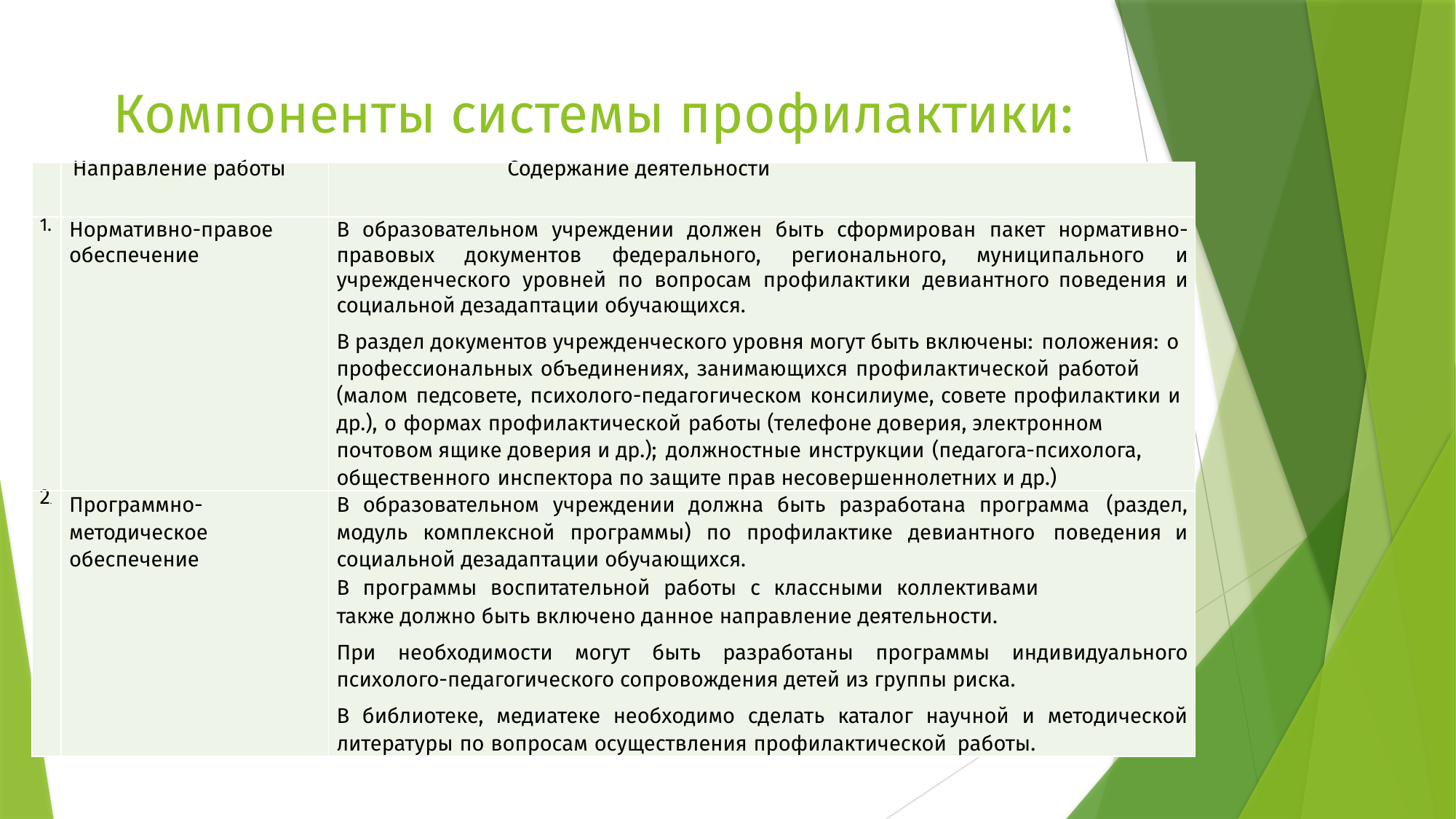

# Компоненты системы профилактики:
|  | Направление работы | Содержание деятельности |
| --- | --- | --- |
| 1. | Нормативно-правое обеспечение | В образовательном учреждении должен быть сформирован пакет нормативно-правовых документов федерального, регионального, муниципального и учрежденческого уровней по вопросам профилактики девиантного поведения и социальной дезадаптации обучающихся. В раздел документов учрежденческого уровня могут быть включены: положения: о профессиональных объединениях, занимающихся профилактической работой (малом педсовете, психолого-педагогическом консилиуме, совете профилактики и др.), о формах профилактической работы (телефоне доверия, электронном почтовом ящике доверия и др.); должностные инструкции (педагога-психолога, общественного инспектора по защите прав несовершеннолетних и др.) |
| 2. | Программно- методическое обеспечение | В образовательном учреждении должна быть разработана программа (раздел, модуль комплексной программы) по профилактике девиантного поведения и социальной дезадаптации обучающихся. В программы воспитательной работы с классными коллективами также должно быть включено данное направление деятельности. При необходимости могут быть разработаны программы индивидуального психолого-педагогического сопровождения детей из группы риска. В библиотеке, медиатеке необходимо сделать каталог научной и методической литературы по вопросам осуществления профилактической работы. |